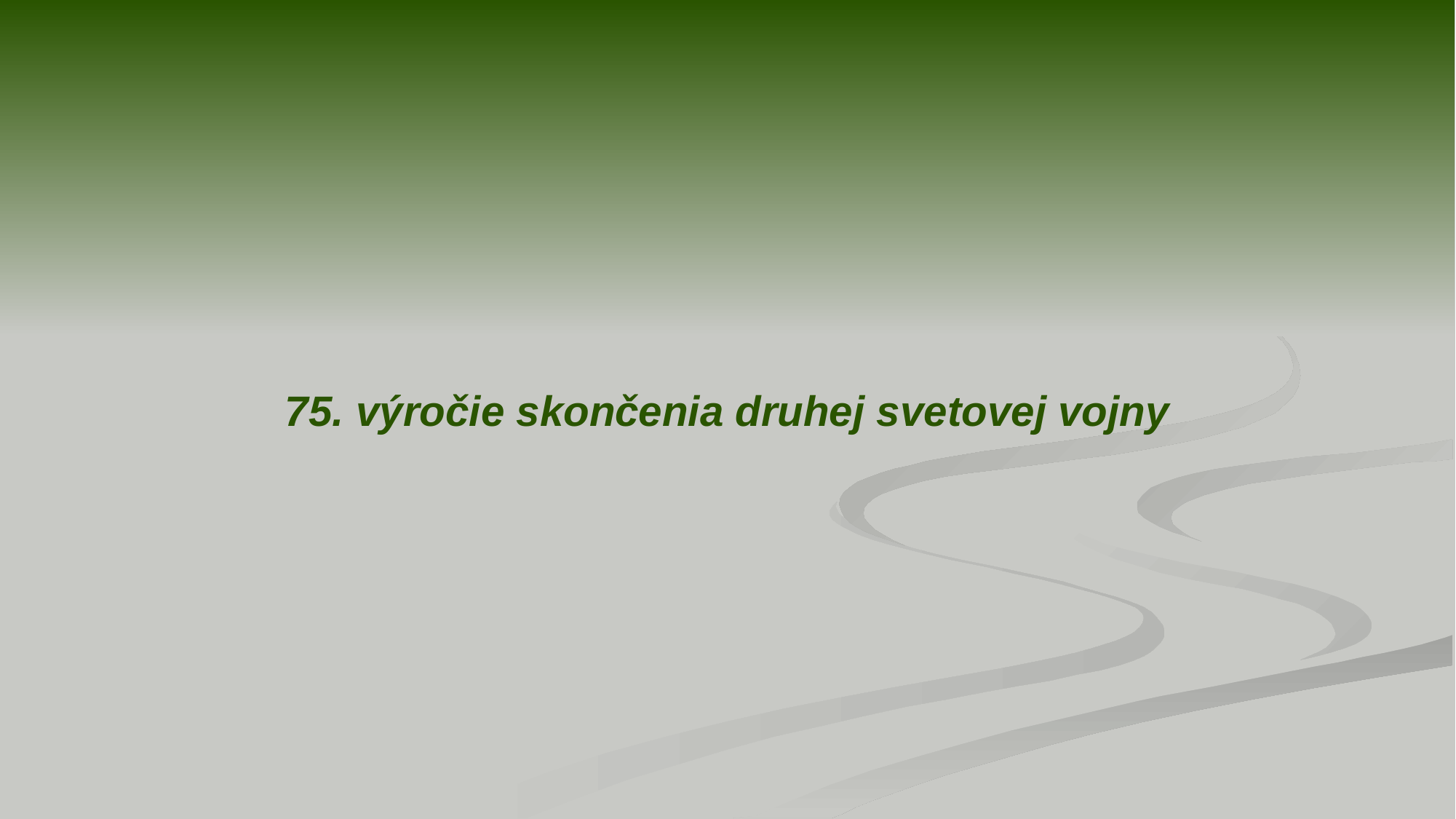

# 75. výročie skončenia druhej svetovej vojny